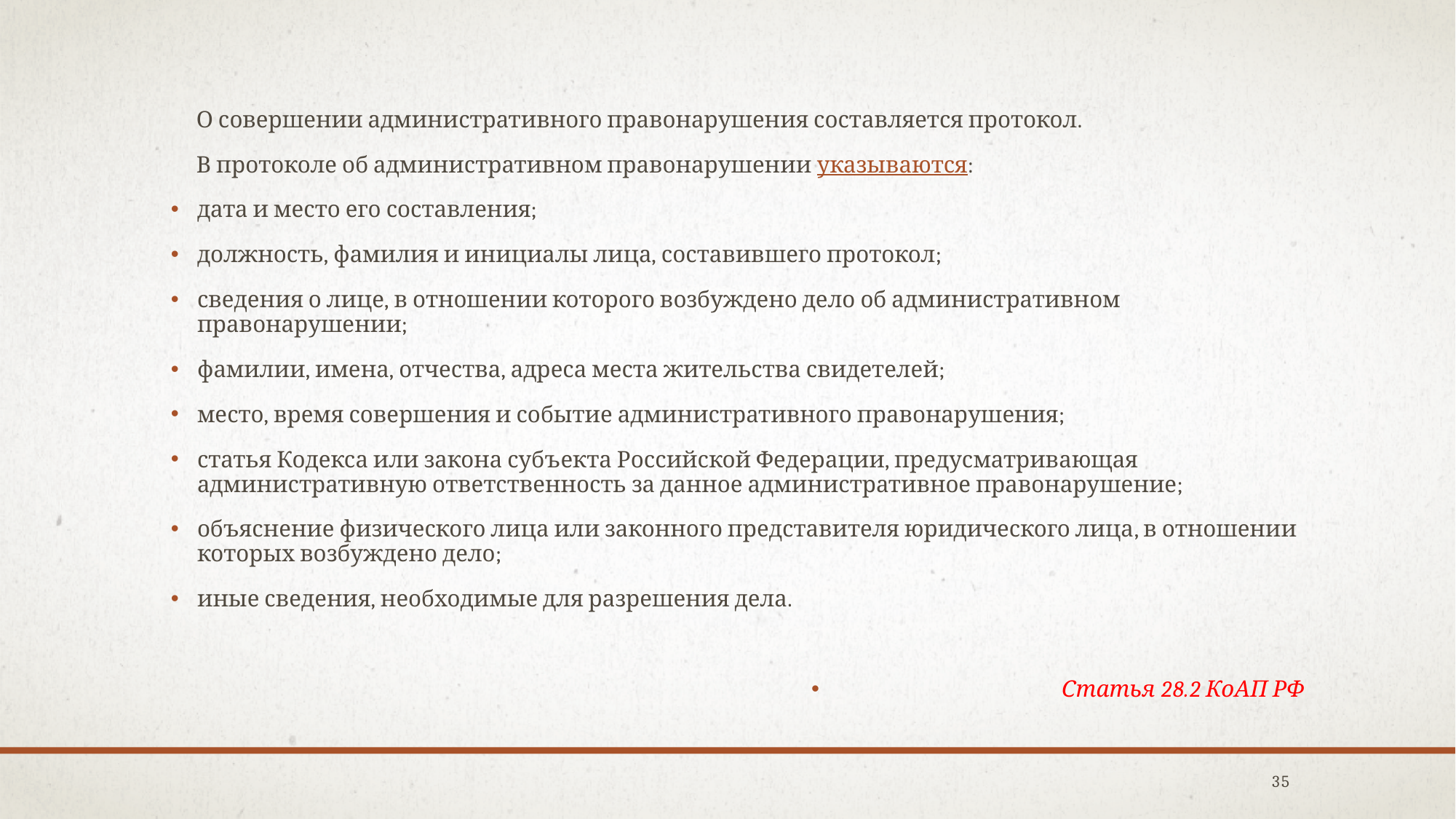

О совершении административного правонарушения составляется протокол.
     В протоколе об административном правонарушении указываются:
дата и место его составления;
должность, фамилия и инициалы лица, составившего протокол;
сведения о лице, в отношении которого возбуждено дело об административном правонарушении;
фамилии, имена, отчества, адреса места жительства свидетелей;
место, время совершения и событие административного правонарушения;
статья Кодекса или закона субъекта Российской Федерации, предусматривающая административную ответственность за данное административное правонарушение;
объяснение физического лица или законного представителя юридического лица, в отношении которых возбуждено дело;
иные сведения, необходимые для разрешения дела.

Статья 28.2 КоАП РФ

35